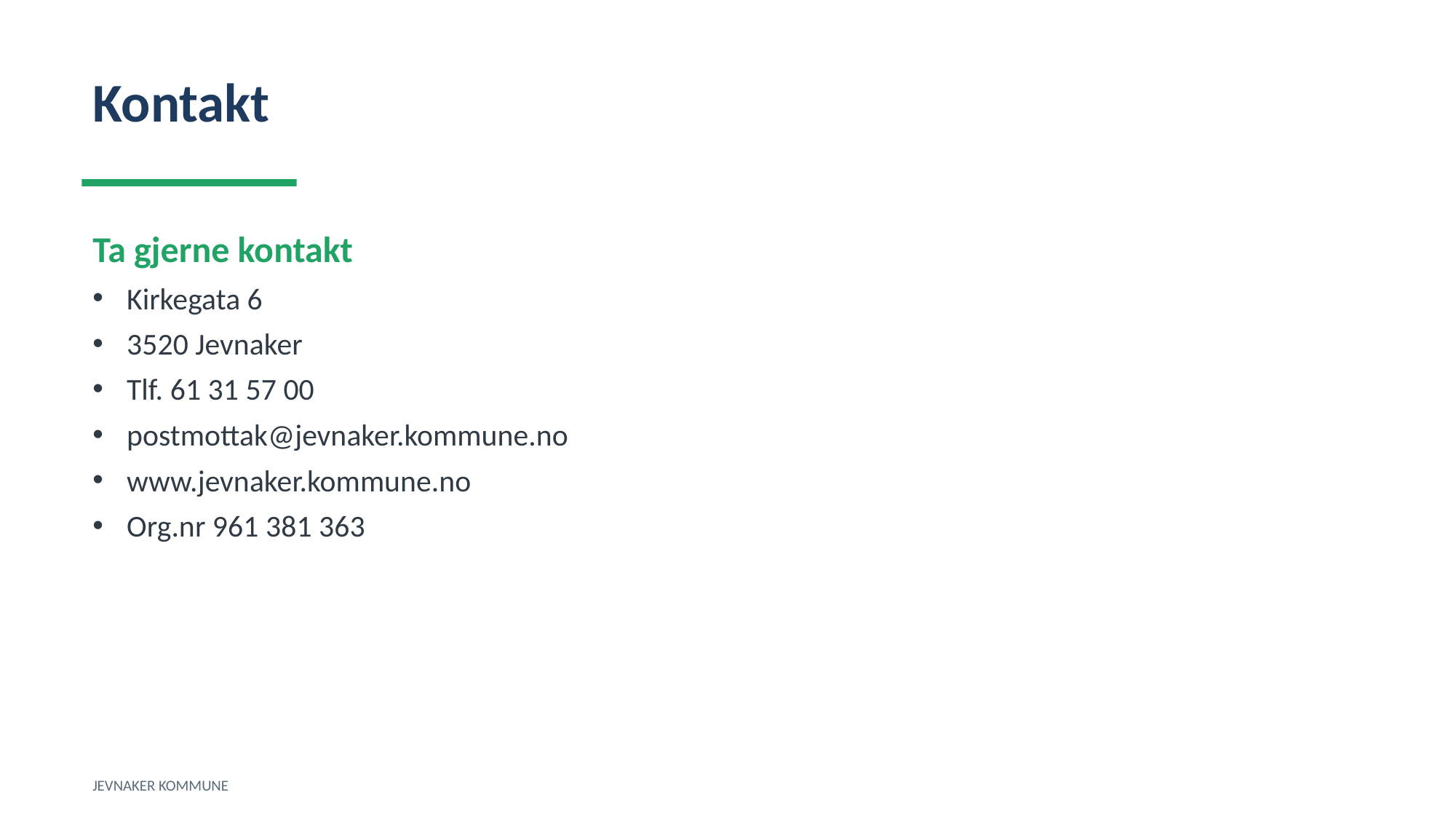

Kontakt

Ta gjerne kontakt
Kirkegata 6
3520 Jevnaker
Tlf. 61 31 57 00
postmottak@jevnaker.kommune.no
www.jevnaker.kommune.no
Org.nr 961 381 363
JEVNAKER KOMMUNE